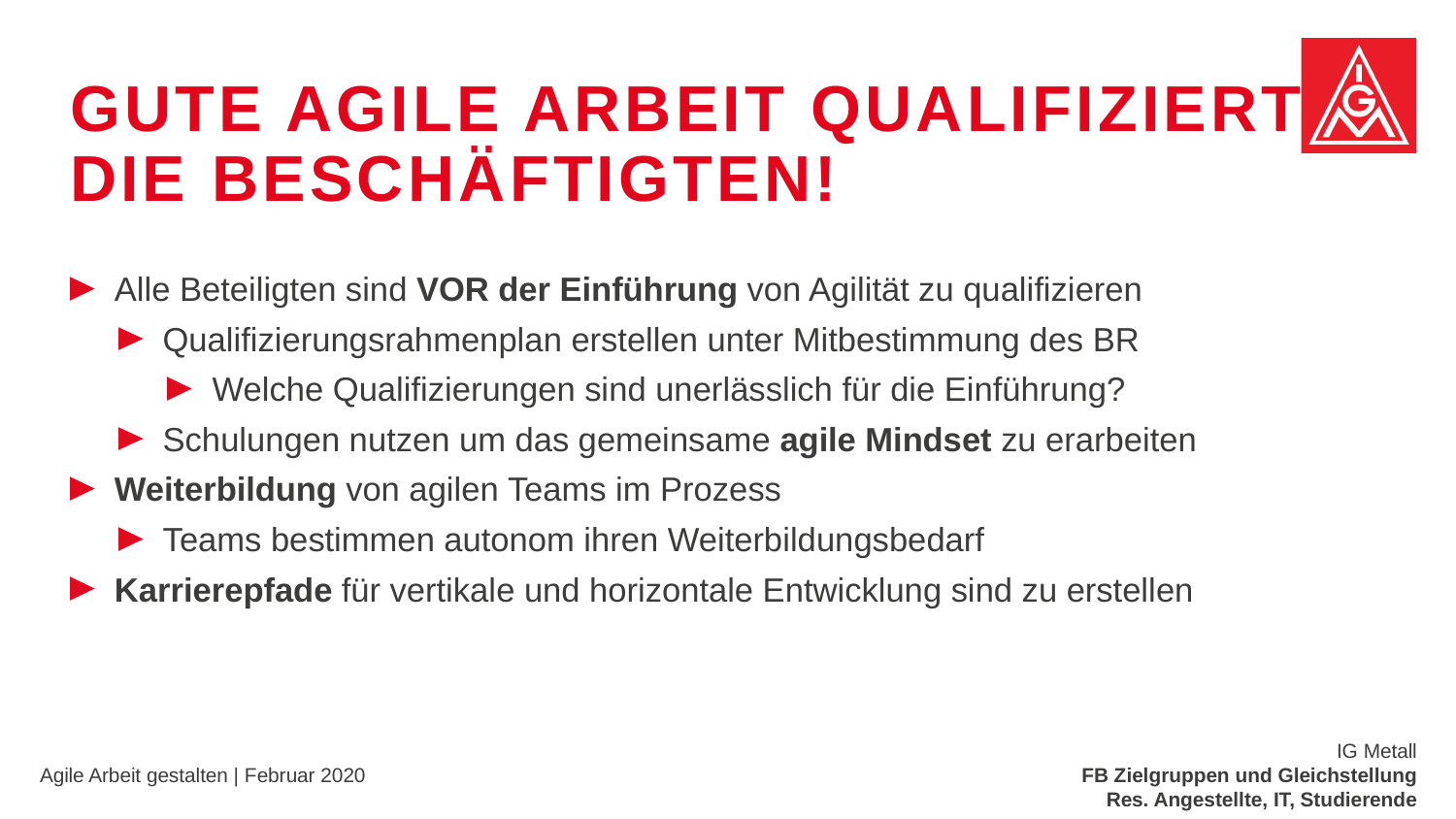

# Gute agile Arbeit qualifiziert die Beschäftigten!
Alle Beteiligten sind VOR der Einführung von Agilität zu qualifizieren
Qualifizierungsrahmenplan erstellen unter Mitbestimmung des BR
Welche Qualifizierungen sind unerlässlich für die Einführung?
Schulungen nutzen um das gemeinsame agile Mindset zu erarbeiten
Weiterbildung von agilen Teams im Prozess
Teams bestimmen autonom ihren Weiterbildungsbedarf
Karrierepfade für vertikale und horizontale Entwicklung sind zu erstellen